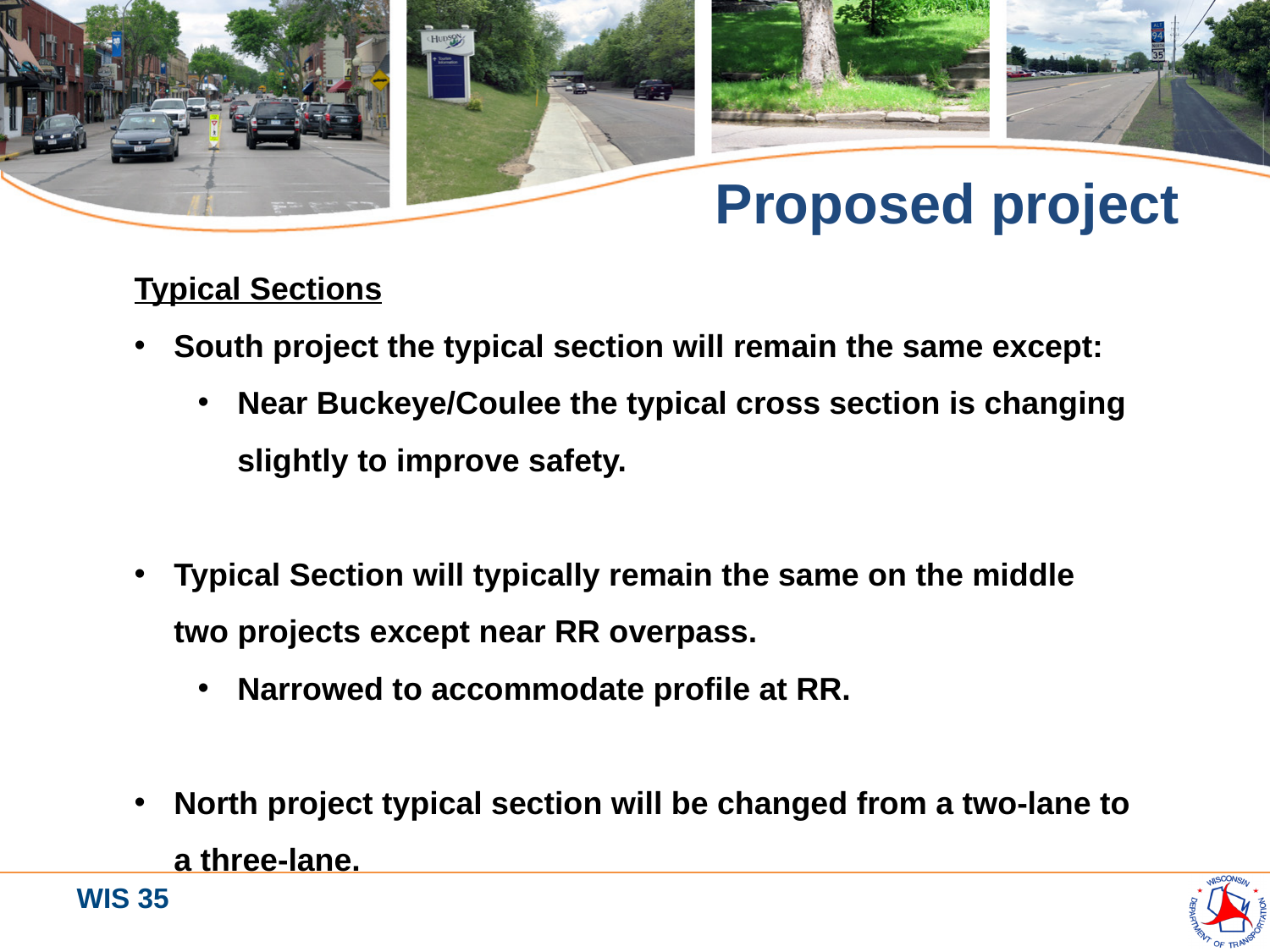

# Proposed project
Typical Sections
South project the typical section will remain the same except:
Near Buckeye/Coulee the typical cross section is changing slightly to improve safety.

Typical Section will typically remain the same on the middle two projects except near RR overpass.
Narrowed to accommodate profile at RR.

North project typical section will be changed from a two-lane to a three-lane.